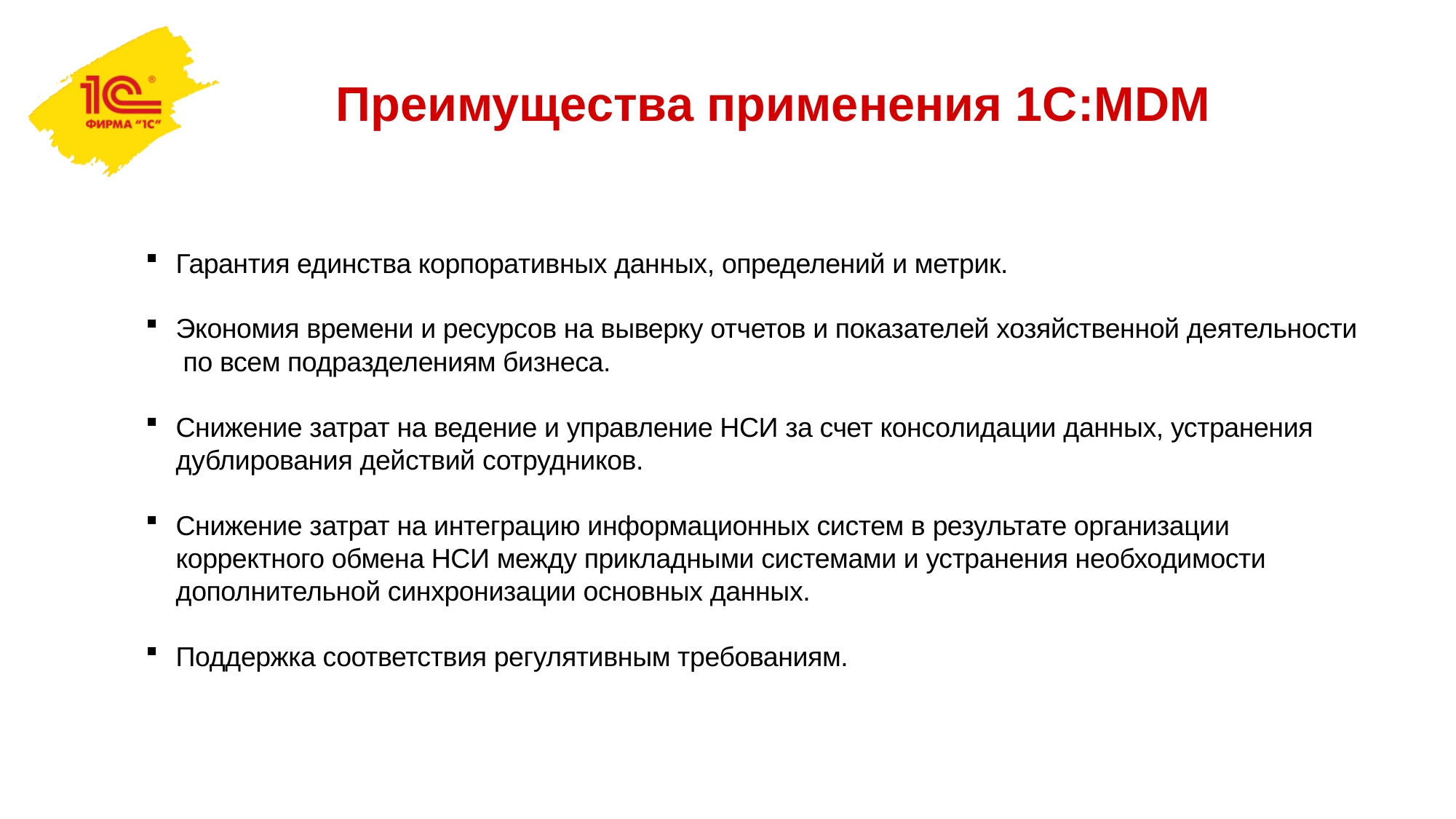

# Преимущества применения 1С:MDM
Гарантия единства корпоративных данных, определений и метрик.

Экономия времени и ресурсов на выверку отчетов и показателей хозяйственной деятельности     по всем подразделениям бизнеса.

Снижение затрат на ведение и управление НСИ за счет консолидации данных, устранения дублирования действий сотрудников.

Снижение затрат на интеграцию информационных систем в результате организации корректного обмена НСИ между прикладными системами и устранения необходимости дополнительной синхронизации основных данных.

Поддержка соответствия регулятивным требованиям.